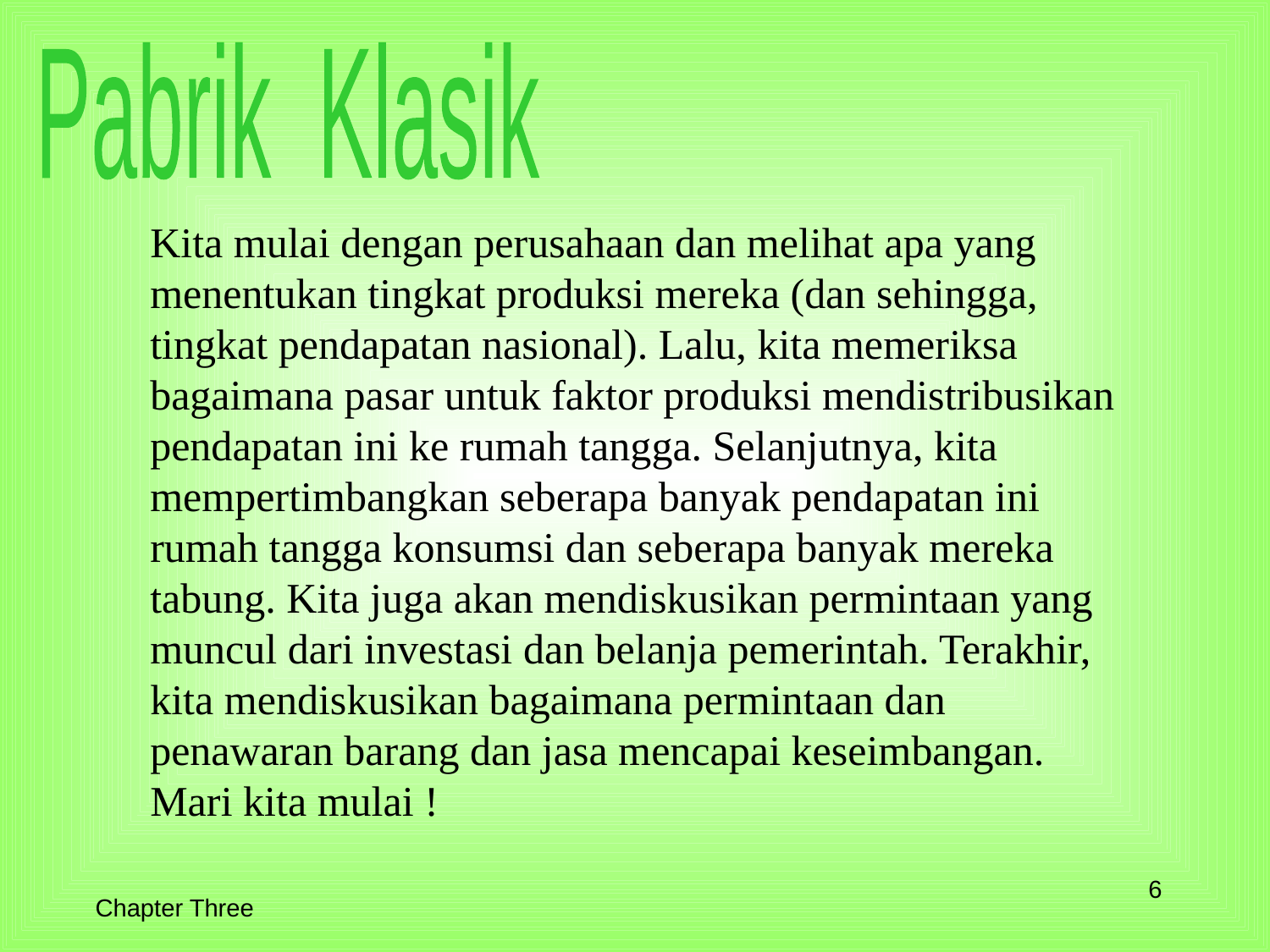

Pabrik  Klasik

Kita mulai dengan perusahaan dan melihat apa yang menentukan tingkat produksi mereka (dan sehingga, tingkat pendapatan nasional). Lalu, kita memeriksa bagaimana pasar untuk faktor produksi mendistribusikan pendapatan ini ke rumah tangga. Selanjutnya, kita mempertimbangkan seberapa banyak pendapatan ini rumah tangga konsumsi dan seberapa banyak mereka tabung. Kita juga akan mendiskusikan permintaan yang muncul dari investasi dan belanja pemerintah. Terakhir, kita mendiskusikan bagaimana permintaan dan penawaran barang dan jasa mencapai keseimbangan.
Mari kita mulai !